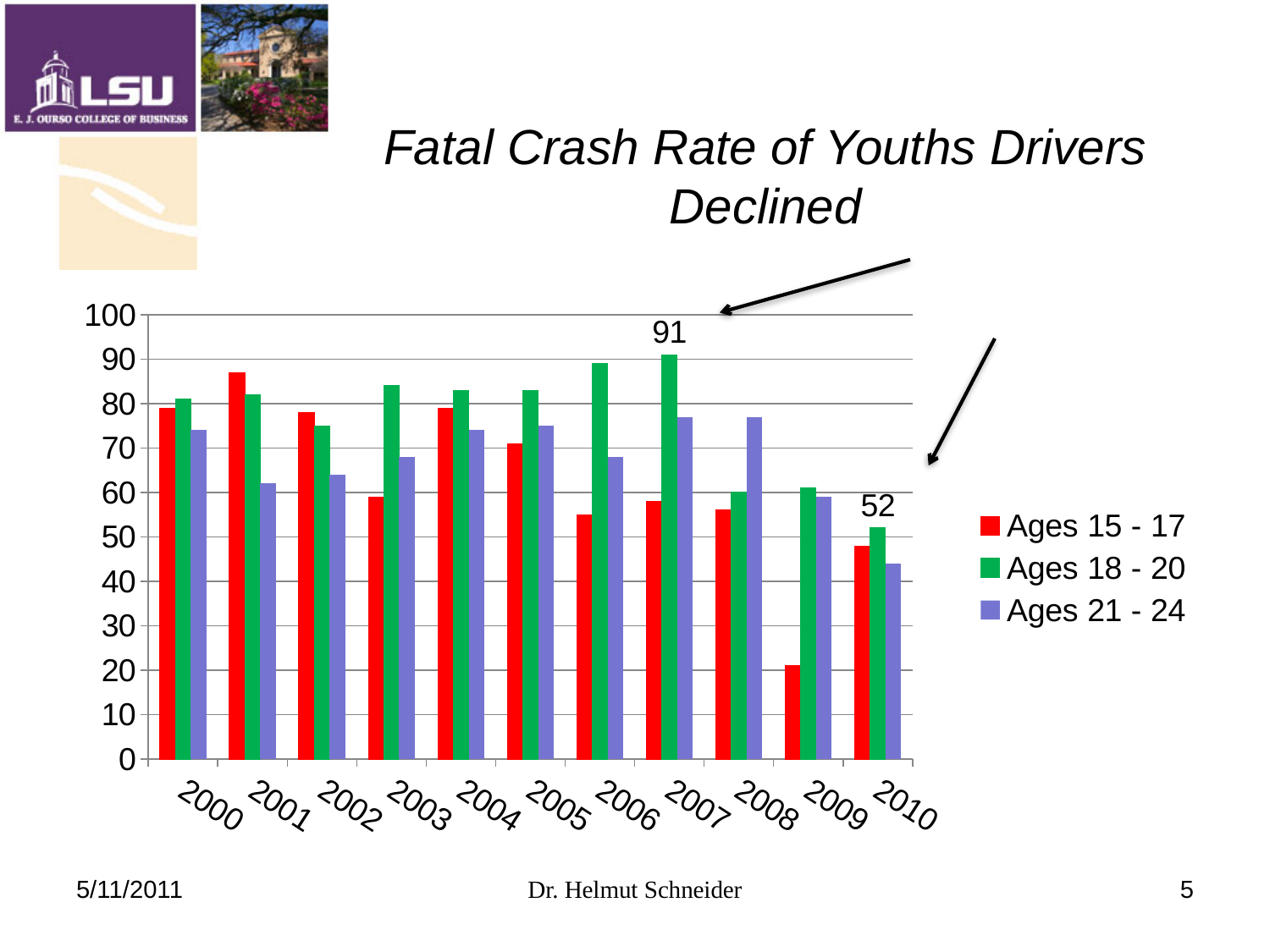

# Fatal Crash Rate of Youths Drivers  Declined

### Chart

| Category | Ages 15 - 17 | Ages 18 - 20 | Ages 21 - 24 |
|---|---|---|---|
| 2000 | 79.0 | 81.0 | 74.0 |
| 2001 | 87.0 | 82.0 | 62.0 |
| 2002 | 78.0 | 75.0 | 64.0 |
| 2003 | 59.0 | 84.0 | 68.0 |
| 2004 | 79.0 | 83.0 | 74.0 |
| 2005 | 71.0 | 83.0 | 75.0 |
| 2006 | 55.0 | 89.0 | 68.0 |
| 2007 | 58.0 | 91.0 | 77.0 |
| 2008 | 56.0 | 60.0 | 77.0 |
| 2009 | 21.0 | 61.0 | 59.0 |
| 2010 | 48.0 | 52.0 | 44.0 |
5/11/2011
Dr. Helmut Schneider
5